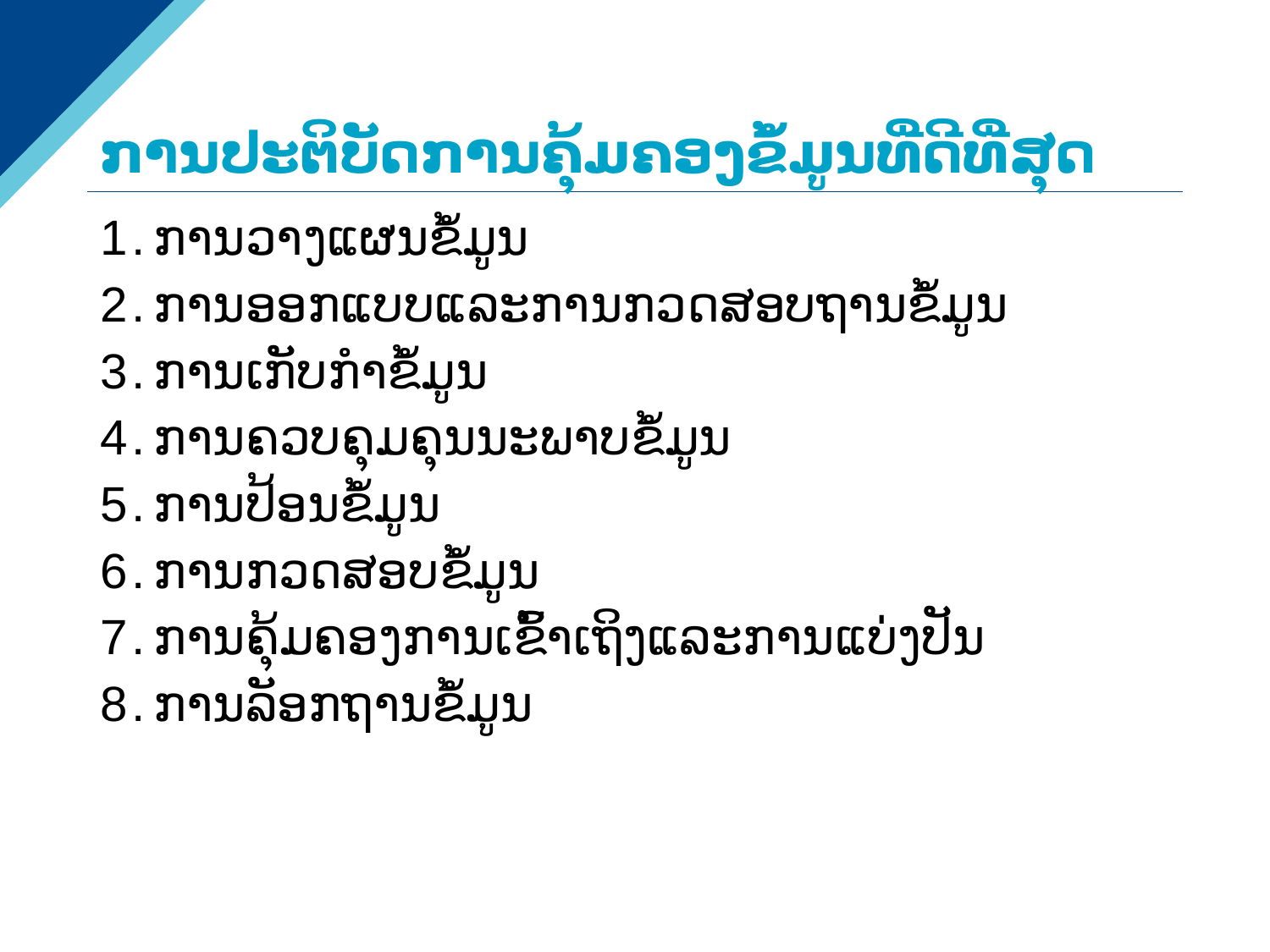

# ການປະຕິບັດການຄຸ້ມຄອງຂໍ້ມູນທີ່ດີທີ່ສຸດ
ການວາງແຜນຂໍ້ມູນ
ການອອກແບບແລະການກວດສອບຖານຂໍ້ມູນ
ການ​ເກັບ​ກໍາ​ຂໍ້​ມູນ​
ການຄວບຄຸມຄຸນນະພາບຂໍ້ມູນ
ການປ້ອນຂໍ້ມູນ
ການກວດສອບຂໍ້ມູນ
ການຄຸ້ມຄອງການເຂົ້າເຖິງແລະການແບ່ງປັນ
ການລັອກຖານຂໍ້ມູນ